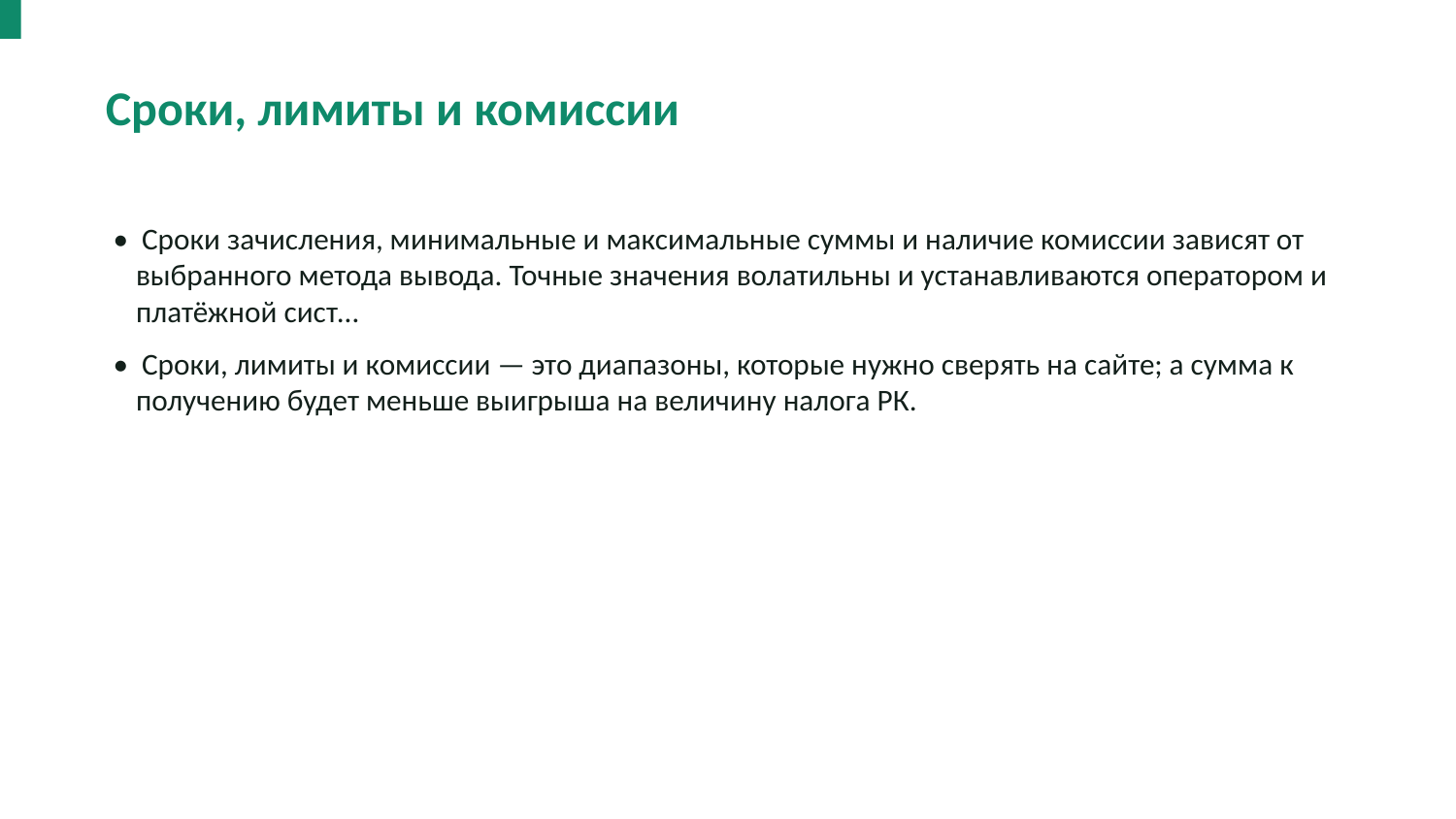

Сроки, лимиты и комиссии
•  Сроки зачисления, минимальные и максимальные суммы и наличие комиссии зависят от выбранного метода вывода. Точные значения волатильны и устанавливаются оператором и платёжной сист…
•  Сроки, лимиты и комиссии — это диапазоны, которые нужно сверять на сайте; а сумма к получению будет меньше выигрыша на величину налога РК.